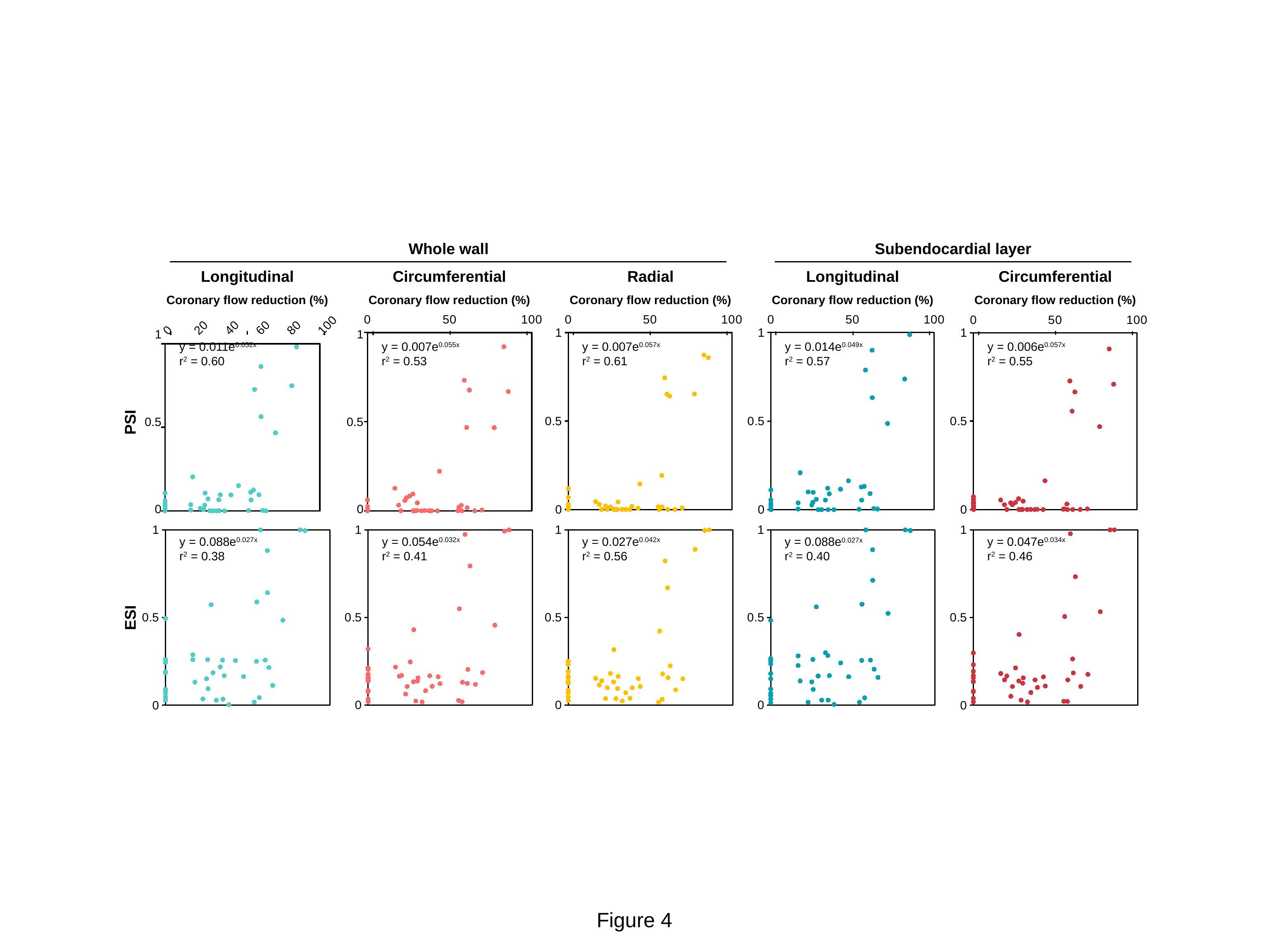

Subendocardial layer
Whole wall
Circumferential
Longitudinal
Radial
Circumferential
Longitudinal
Coronary flow reduction (%)
Coronary flow reduction (%)
Coronary flow reduction (%)
Coronary flow reduction (%)
Coronary flow reduction (%)

### Chart

| Category |  |  |
|---|---|---|

### Chart

| Category |  |  |
|---|---|---|

### Chart

| Category |  |  |
|---|---|---|

### Chart

| Category |  |  |
|---|---|---|

### Chart

| Category |  |  |
|---|---|---|
1
0.5
0
1
0.5
0
y = 0.007e0.057x
r2 = 0.61
y = 0.014e0.049x
r2 = 0.57
y = 0.011e0.052x
r2 = 0.60
y = 0.007e0.055x
r2 = 0.53
y = 0.006e0.057x
r2 = 0.55
PSI

### Chart

| Category |  |  |
|---|---|---|

### Chart

| Category |  |  |
|---|---|---|

### Chart

| Category |  |  |
|---|---|---|

### Chart

| Category |  |  |
|---|---|---|

### Chart

| Category |  |  |
|---|---|---|
y = 0.088e0.027x
r2 = 0.38
y = 0.047e0.034x
r2 = 0.46
y = 0.054e0.032x
r2 = 0.41
y = 0.027e0.042x
r2 = 0.56
y = 0.088e0.027x
r2 = 0.40
ESI
Figure 4